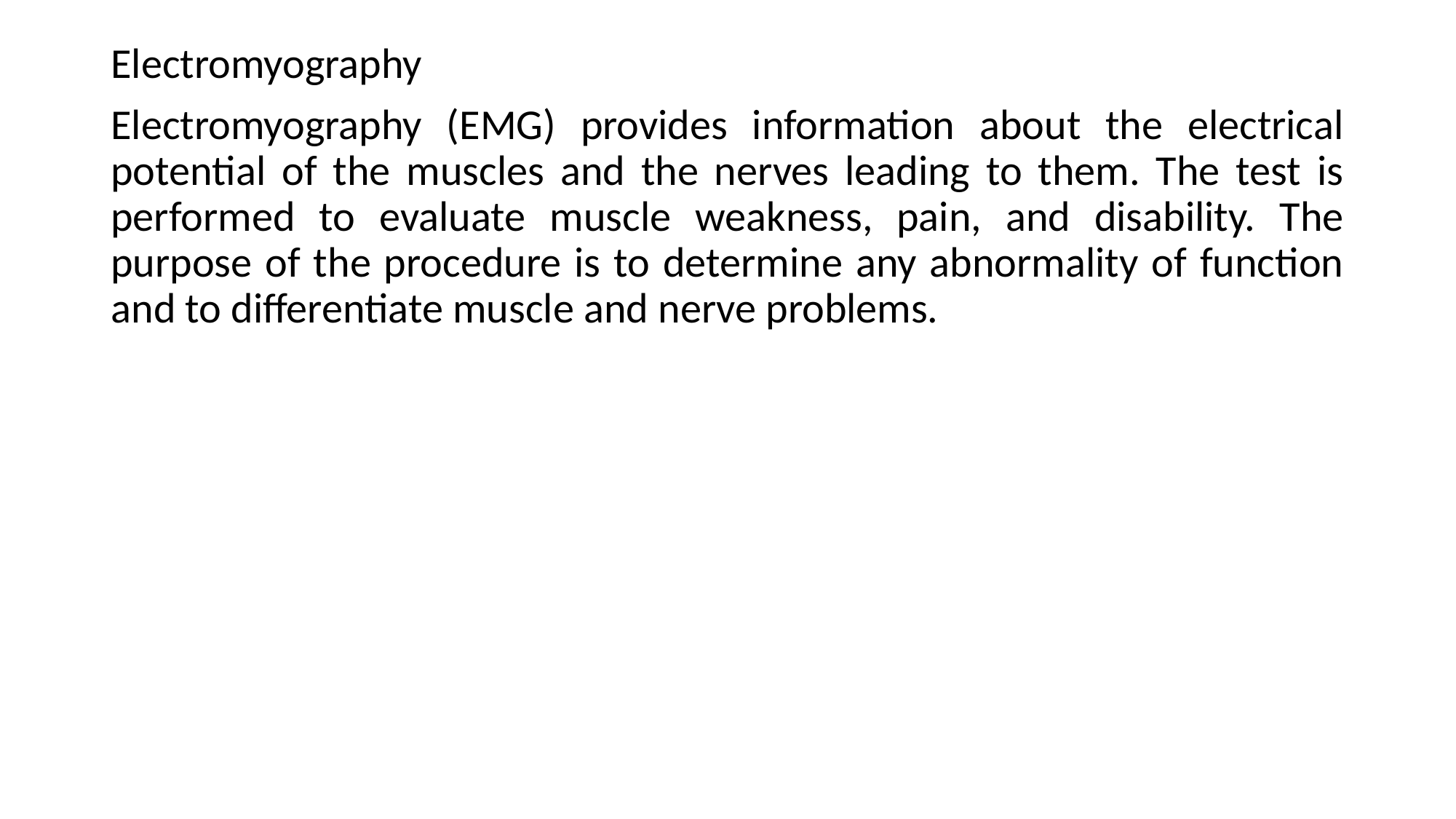

Electromyography
Electromyography (EMG) provides information about the electrical potential of the muscles and the nerves leading to them. The test is performed to evaluate muscle weakness, pain, and disability. The purpose of the procedure is to determine any abnormality of function and to differentiate muscle and nerve problems.